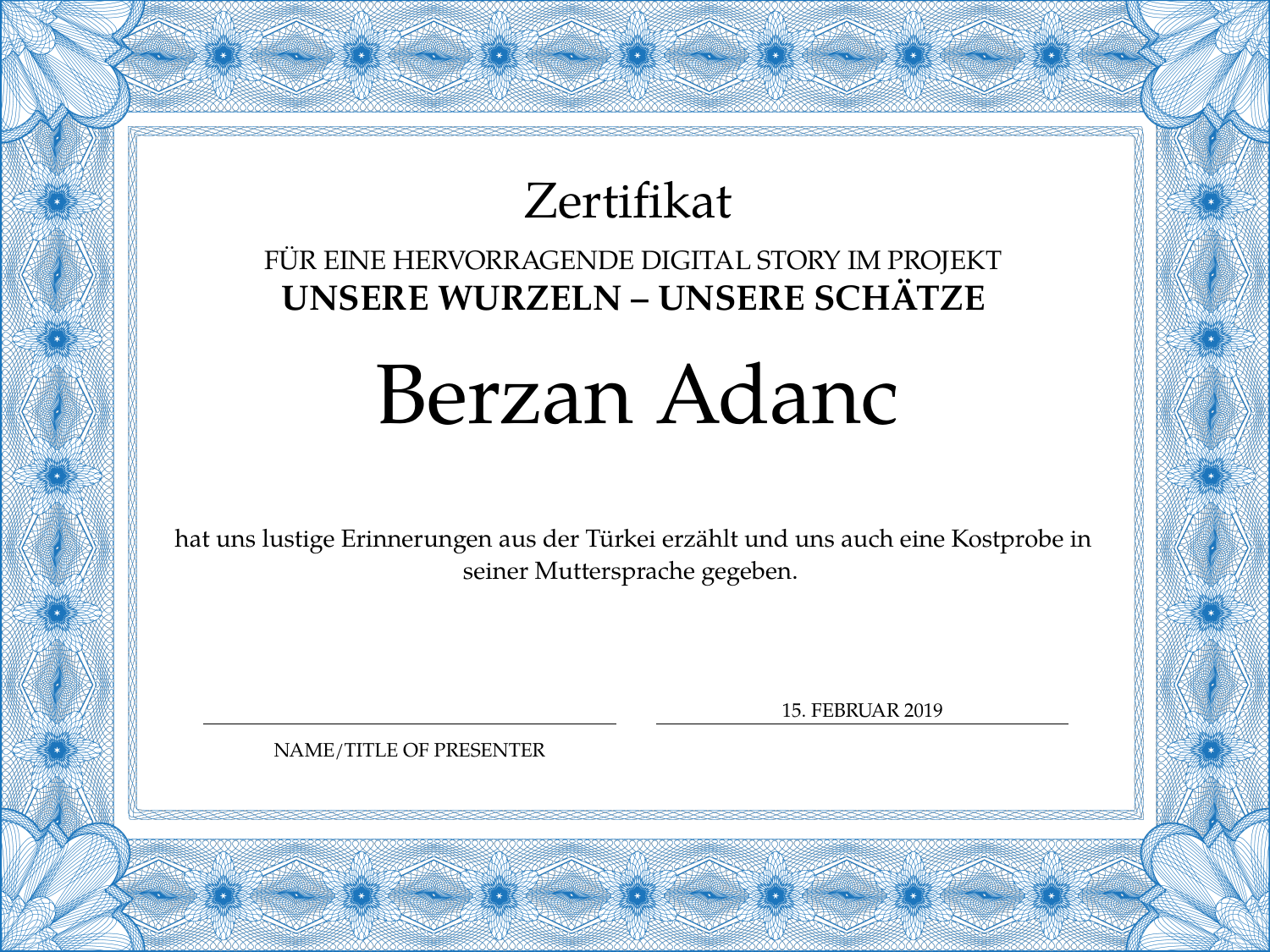

Zertifikat
für eine Hervorragende digital story im Projekt
Unsere Wurzeln – Unsere Schätze
# Berzan Adanc
hat uns lustige Erinnerungen aus der Türkei erzählt und uns auch eine Kostprobe in seiner Muttersprache gegeben.
15. FEBRUAR 2019
Name/Title of Presenter